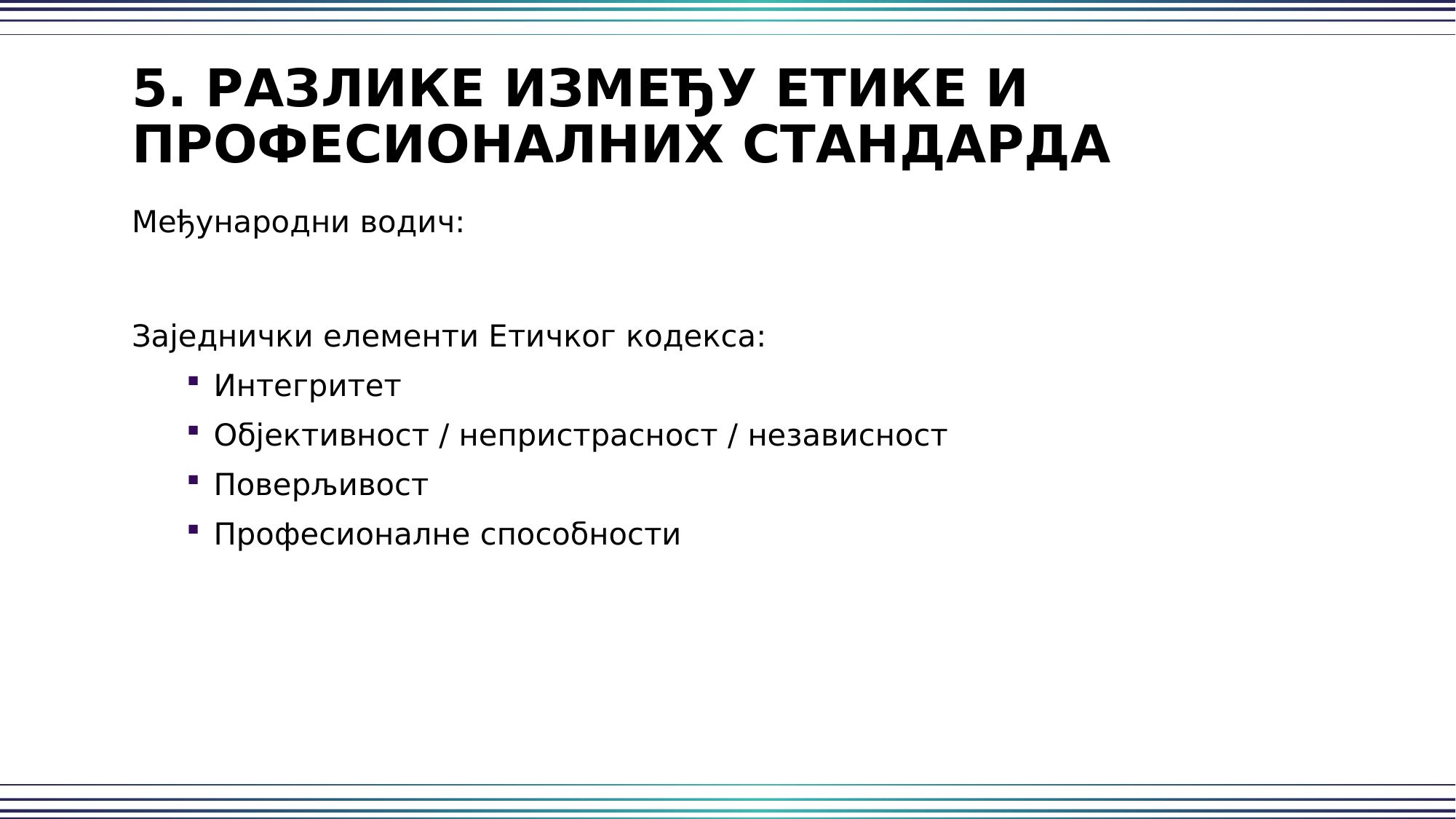

5. РАЗЛИКЕ ИЗМЕЂУ ЕТИКЕ И ПРОФЕСИОНАЛНИХ СТАНДАРДА

Међународни водич:

Заједнички елементи Етичког кодекса:
Интегритет
Објективност / непристрасност / независност
Поверљивост
Професионалне способности